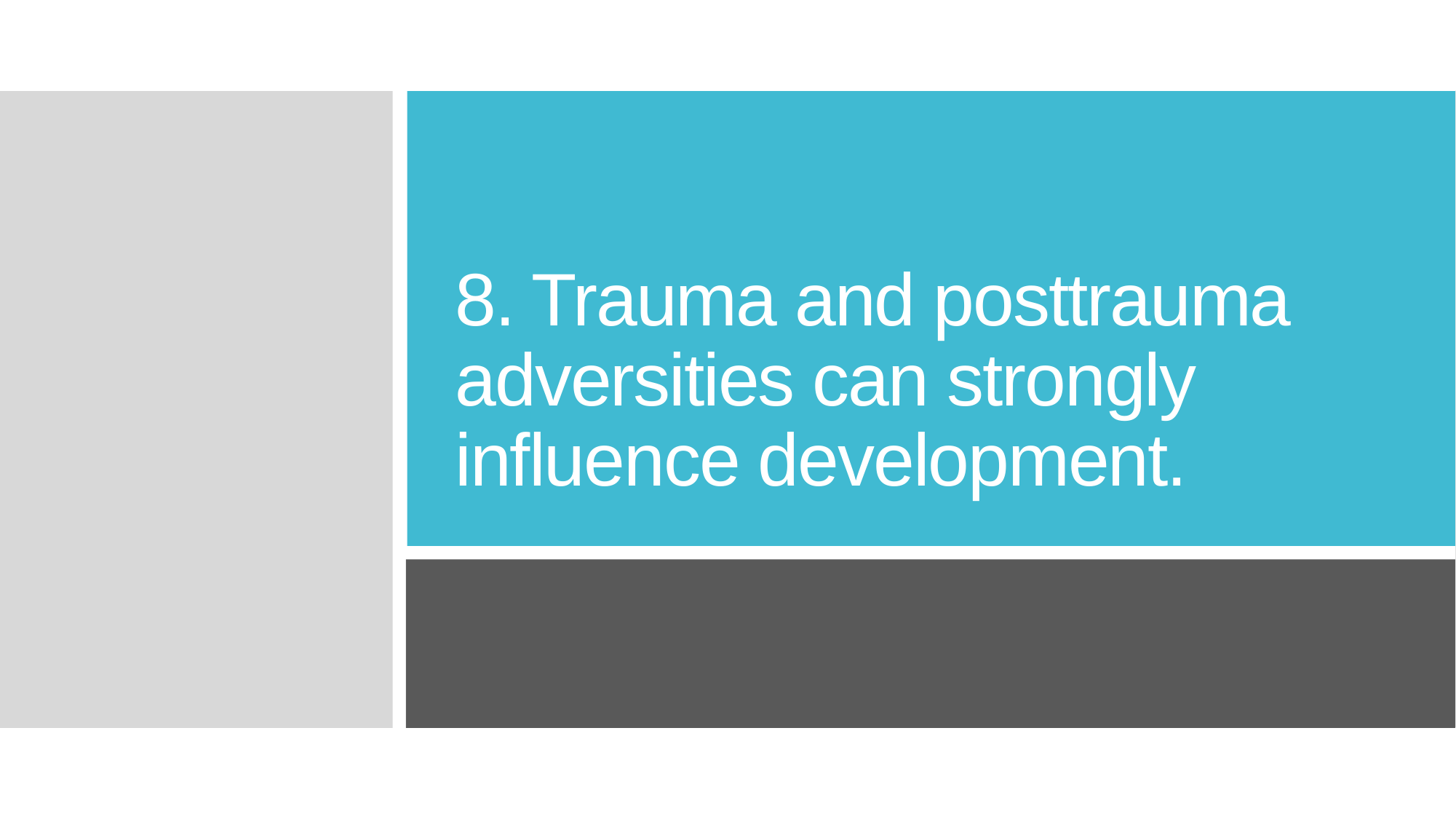

# 8. Trauma and posttrauma adversities can strongly influence development.